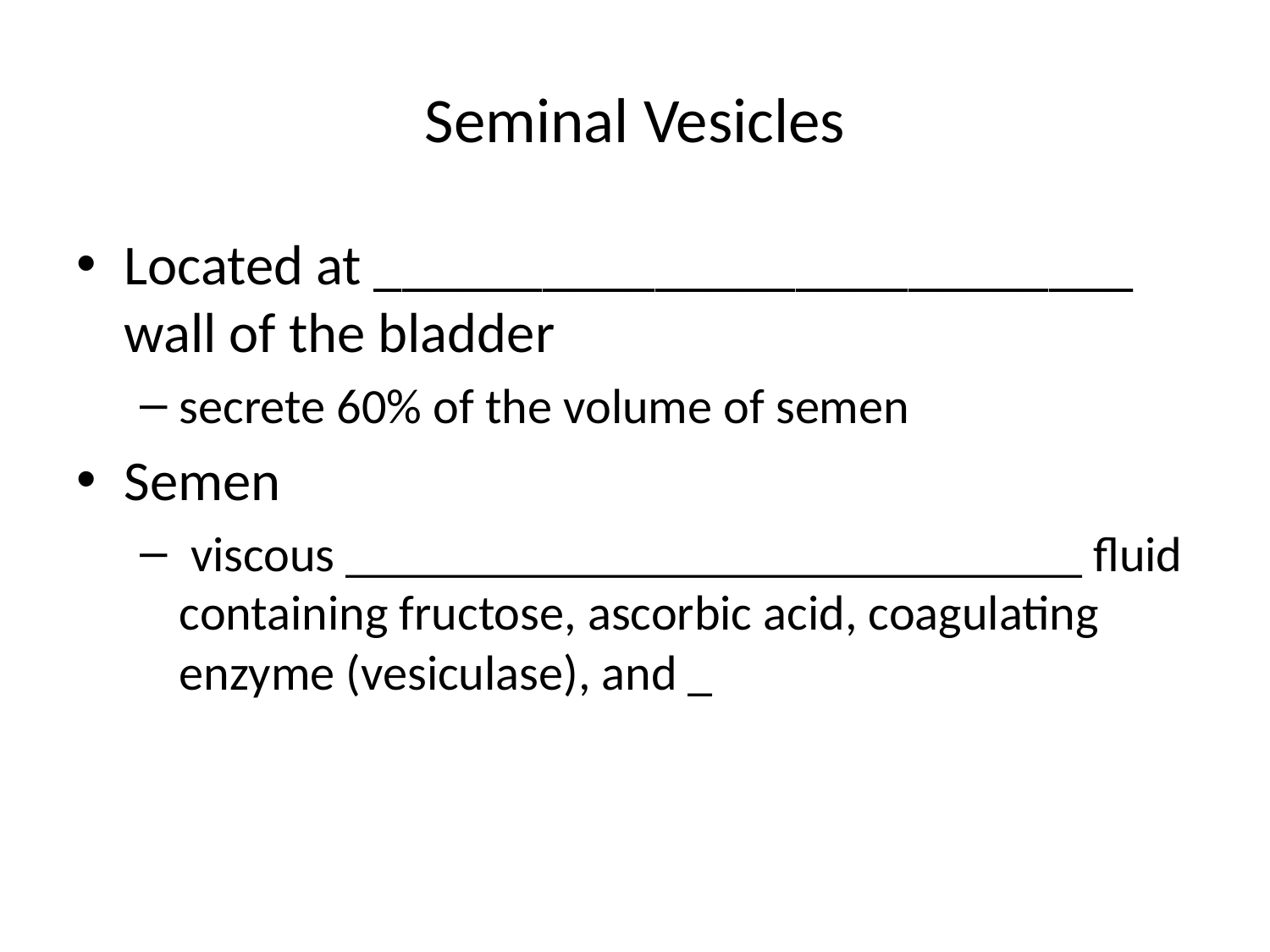

# Seminal Vesicles
Located at ___________________________ wall of the bladder
secrete 60% of the volume of semen
Semen
 viscous ______________________________ fluid containing fructose, ascorbic acid, coagulating enzyme (vesiculase), and _